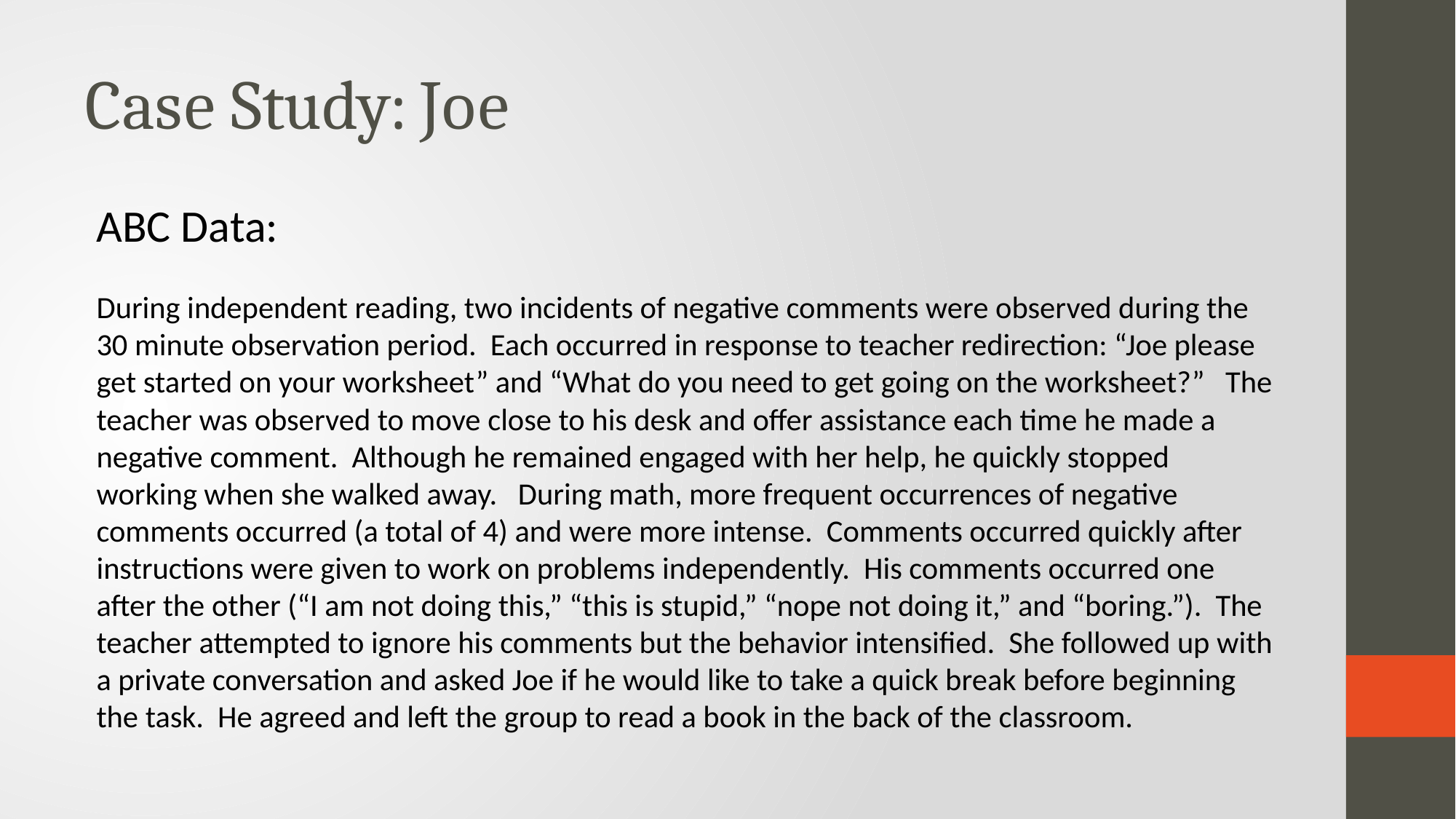

# Case Study: Joe
ABC Data:
During independent reading, two incidents of negative comments were observed during the 30 minute observation period.  Each occurred in response to teacher redirection: “Joe please get started on your worksheet” and “What do you need to get going on the worksheet?”   The teacher was observed to move close to his desk and offer assistance each time he made a negative comment.  Although he remained engaged with her help, he quickly stopped working when she walked away.   During math, more frequent occurrences of negative comments occurred (a total of 4) and were more intense.  Comments occurred quickly after instructions were given to work on problems independently.  His comments occurred one after the other (“I am not doing this,” “this is stupid,” “nope not doing it,” and “boring.”).  The teacher attempted to ignore his comments but the behavior intensified.  She followed up with a private conversation and asked Joe if he would like to take a quick break before beginning the task.  He agreed and left the group to read a book in the back of the classroom.